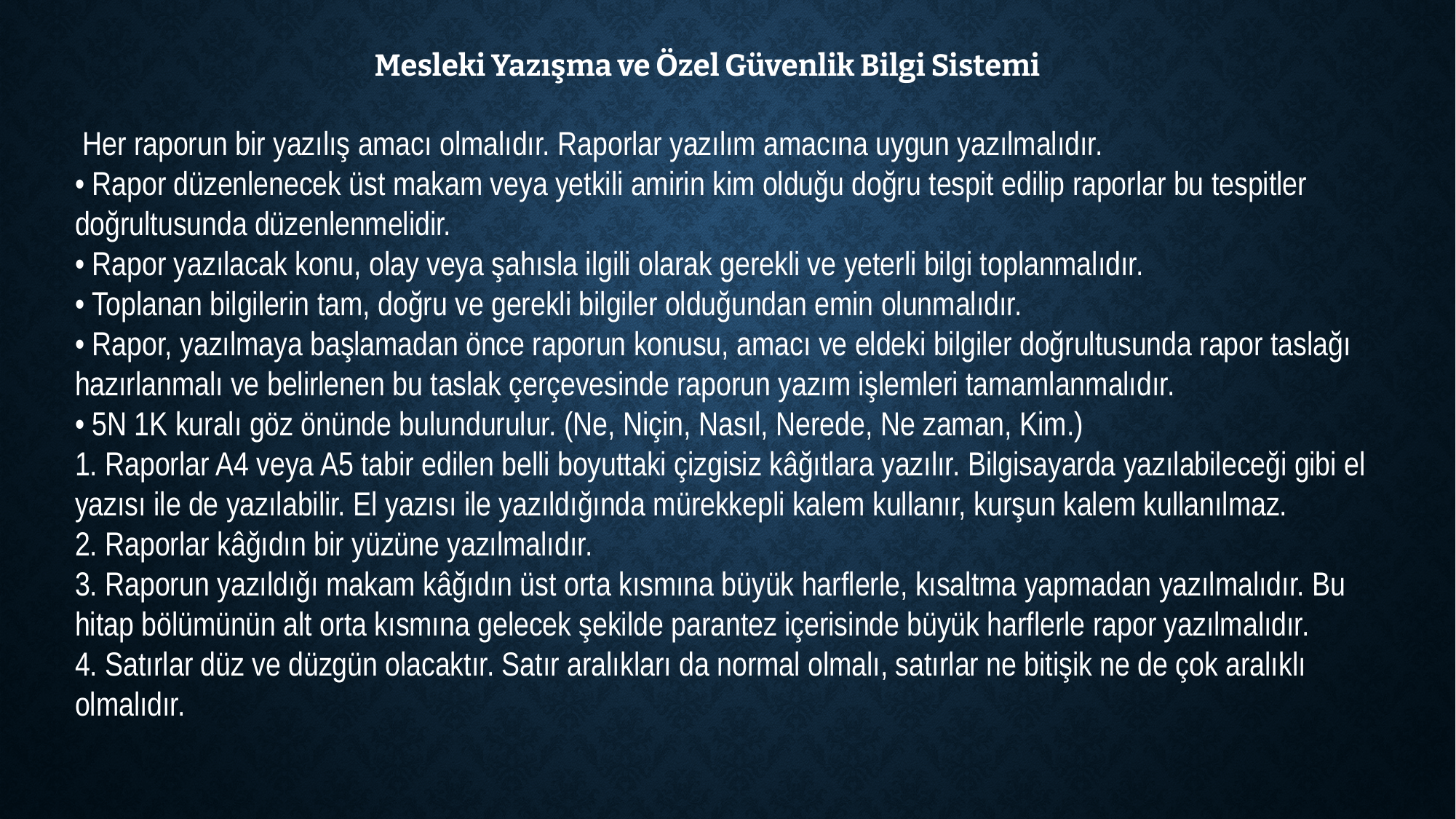

Mesleki Yazışma ve Özel Güvenlik Bilgi Sistemi
 Her raporun bir yazılış amacı olmalıdır. Raporlar yazılım amacına uygun yazılmalıdır.
• Rapor düzenlenecek üst makam veya yetkili amirin kim olduğu doğru tespit edilip raporlar bu tespitler doğrultusunda düzenlenmelidir.
• Rapor yazılacak konu, olay veya şahısla ilgili olarak gerekli ve yeterli bilgi toplanmalıdır.
• Toplanan bilgilerin tam, doğru ve gerekli bilgiler olduğundan emin olunmalıdır.
• Rapor, yazılmaya başlamadan önce raporun konusu, amacı ve eldeki bilgiler doğrultusunda rapor taslağı hazırlanmalı ve belirlenen bu taslak çerçevesinde raporun yazım işlemleri tamamlanmalıdır.
• 5N 1K kuralı göz önünde bulundurulur. (Ne, Niçin, Nasıl, Nerede, Ne zaman, Kim.)
1. Raporlar A4 veya A5 tabir edilen belli boyuttaki çizgisiz kâğıtlara yazılır. Bilgisayarda yazılabileceği gibi el yazısı ile de yazılabilir. El yazısı ile yazıldığında mürekkepli kalem kullanır, kurşun kalem kullanılmaz.
2. Raporlar kâğıdın bir yüzüne yazılmalıdır.
3. Raporun yazıldığı makam kâğıdın üst orta kısmına büyük harflerle, kısaltma yapmadan yazılmalıdır. Bu hitap bölümünün alt orta kısmına gelecek şekilde parantez içerisinde büyük harflerle rapor yazılmalıdır.
4. Satırlar düz ve düzgün olacaktır. Satır aralıkları da normal olmalı, satırlar ne bitişik ne de çok aralıklı olmalıdır.